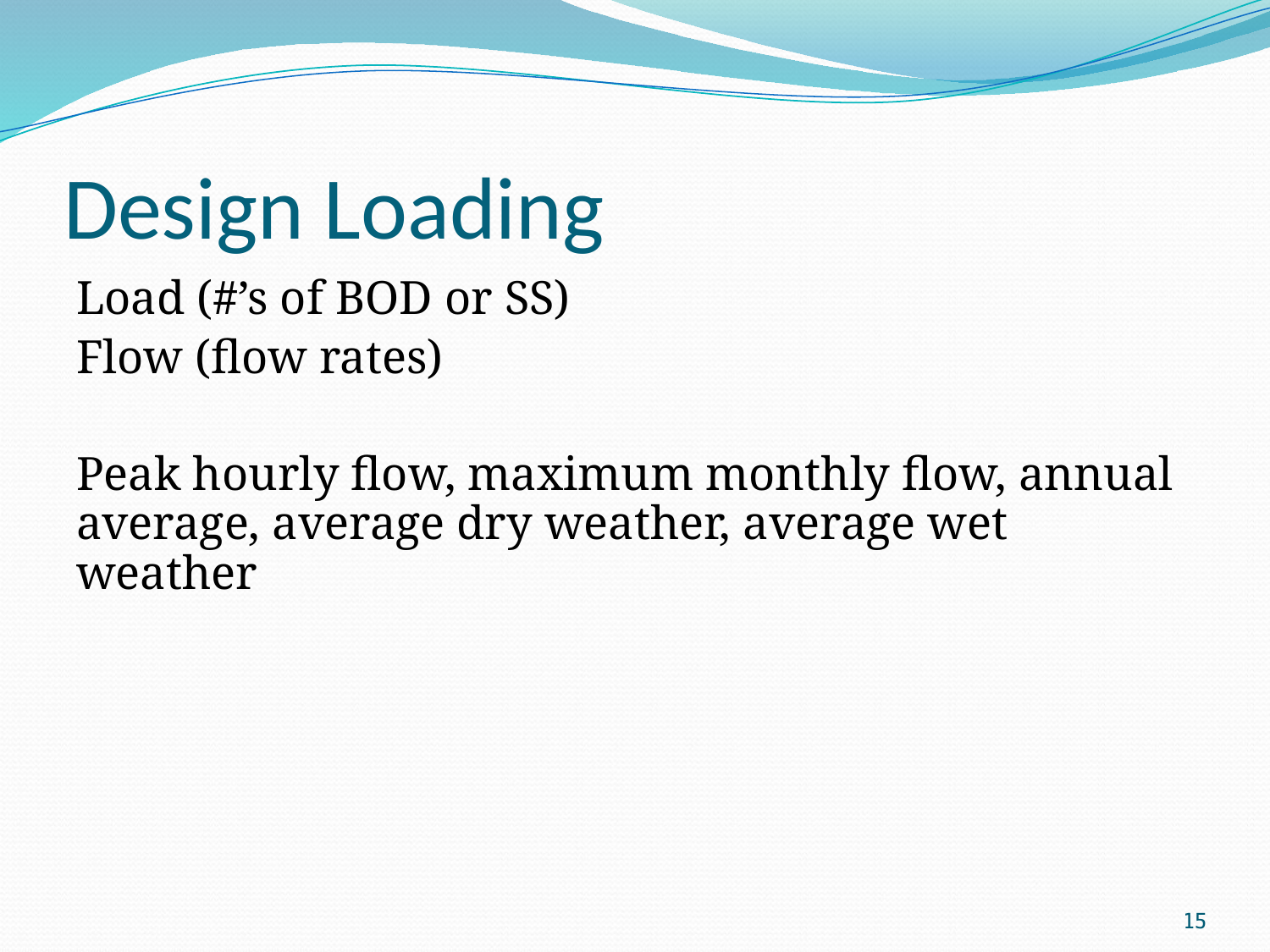

# Design Loading
Load (#’s of BOD or SS)
Flow (flow rates)

Peak hourly flow, maximum monthly flow, annual average, average dry weather, average wet weather
15